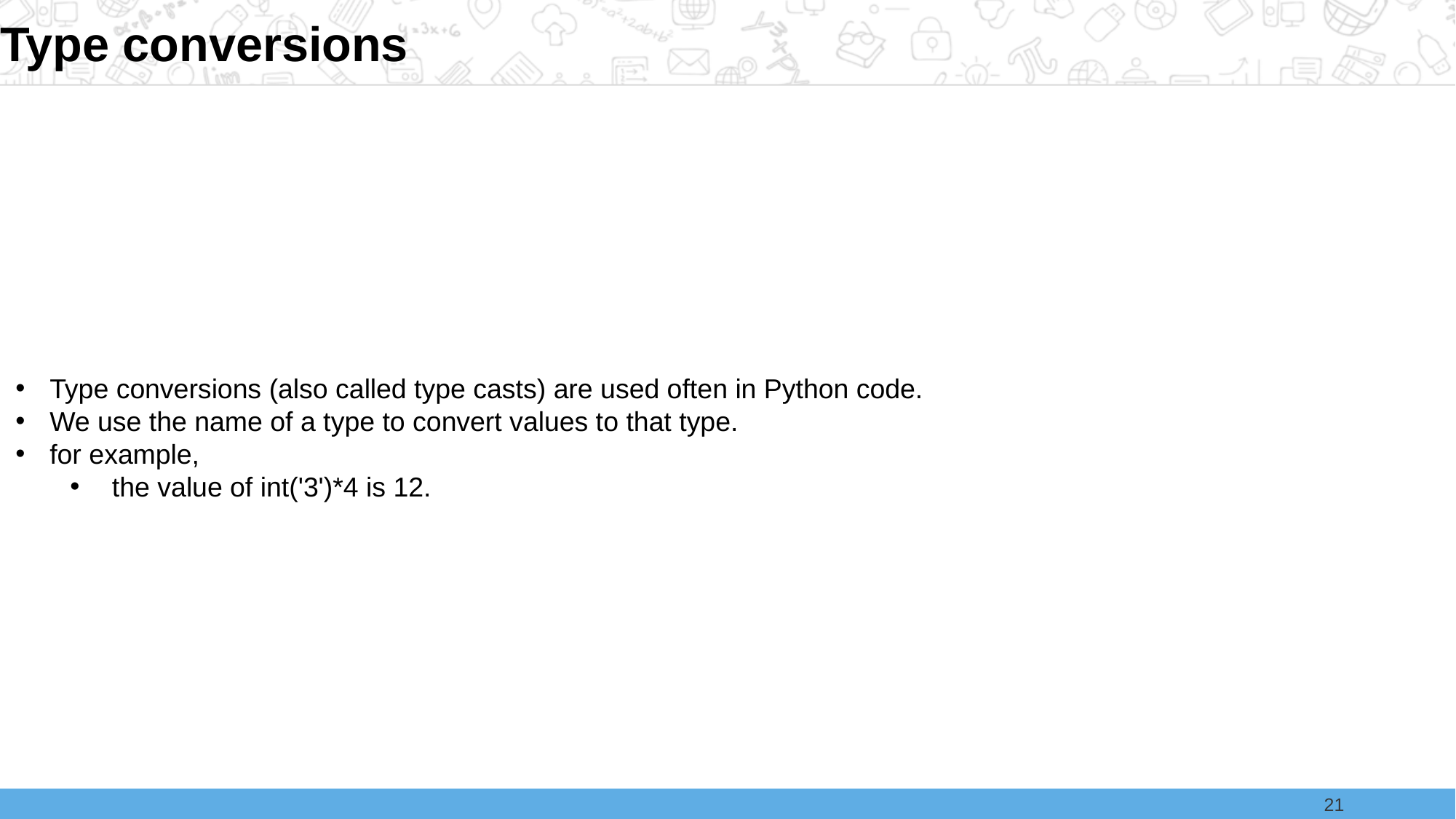

# Type conversions
Type conversions (also called type casts) are used often in Python code.
We use the name of a type to convert values to that type.
for example,
 the value of int('3')*4 is 12.